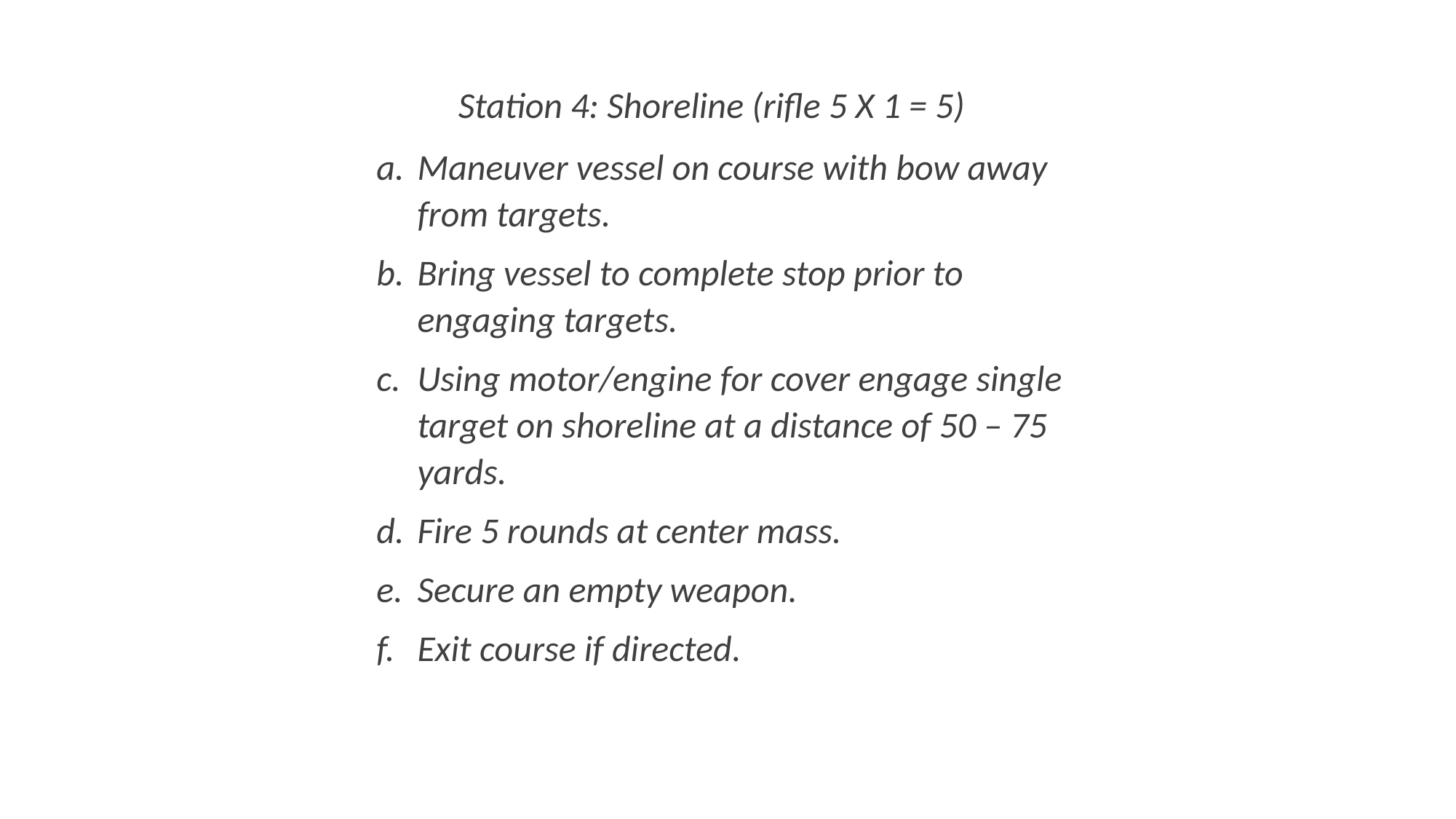

Station 4: Shoreline (rifle 5 X 1 = 5)
Maneuver vessel on course with bow away from targets.
Bring vessel to complete stop prior to engaging targets.
Using motor/engine for cover engage single target on shoreline at a distance of 50 – 75 yards.
Fire 5 rounds at center mass.
Secure an empty weapon.
Exit course if directed.